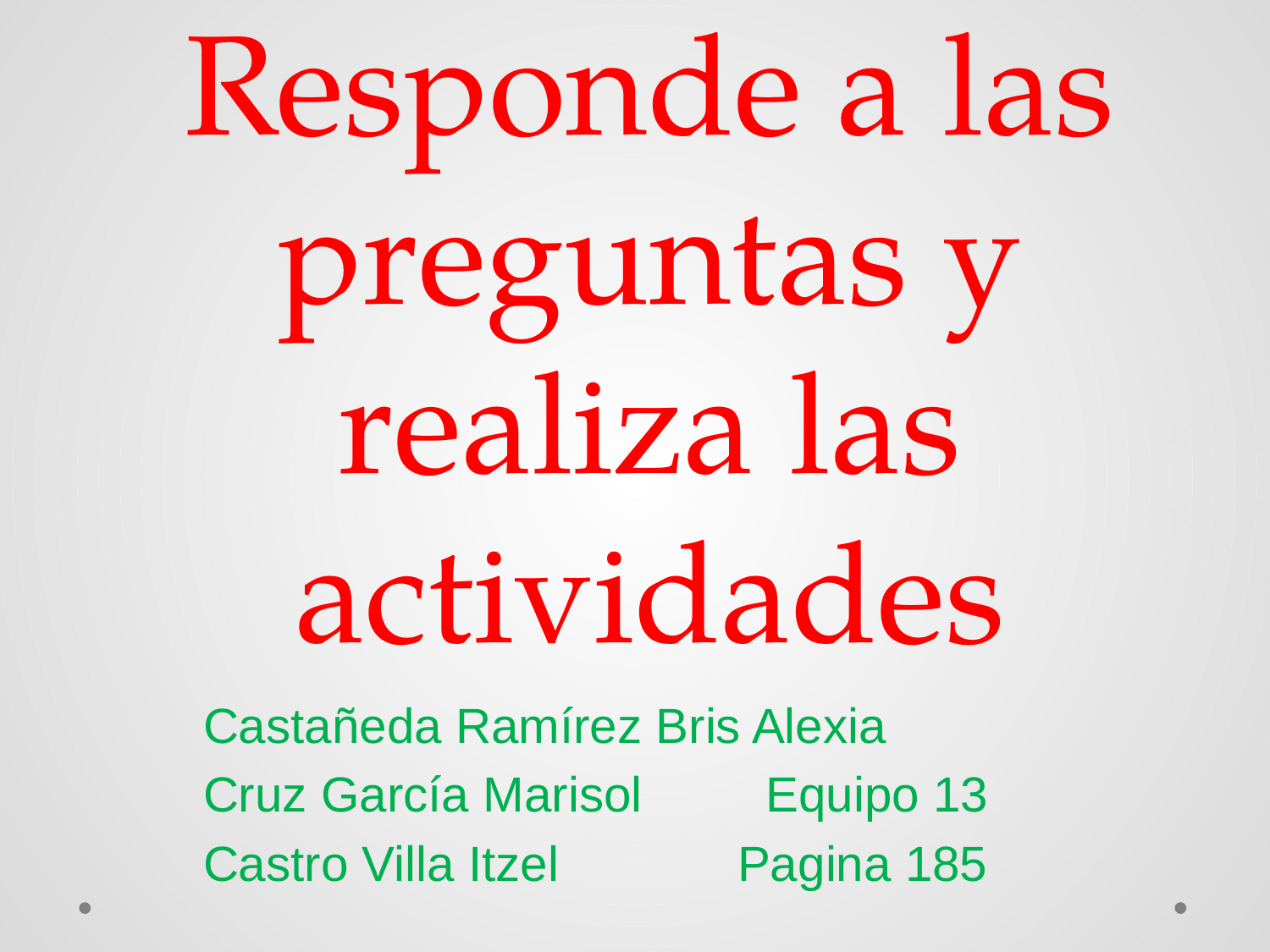

# Responde a las preguntas y realiza las actividades
Castañeda Ramírez Bris Alexia
Cruz García Marisol         Equipo 13
Castro Villa Itzel             Pagina 185